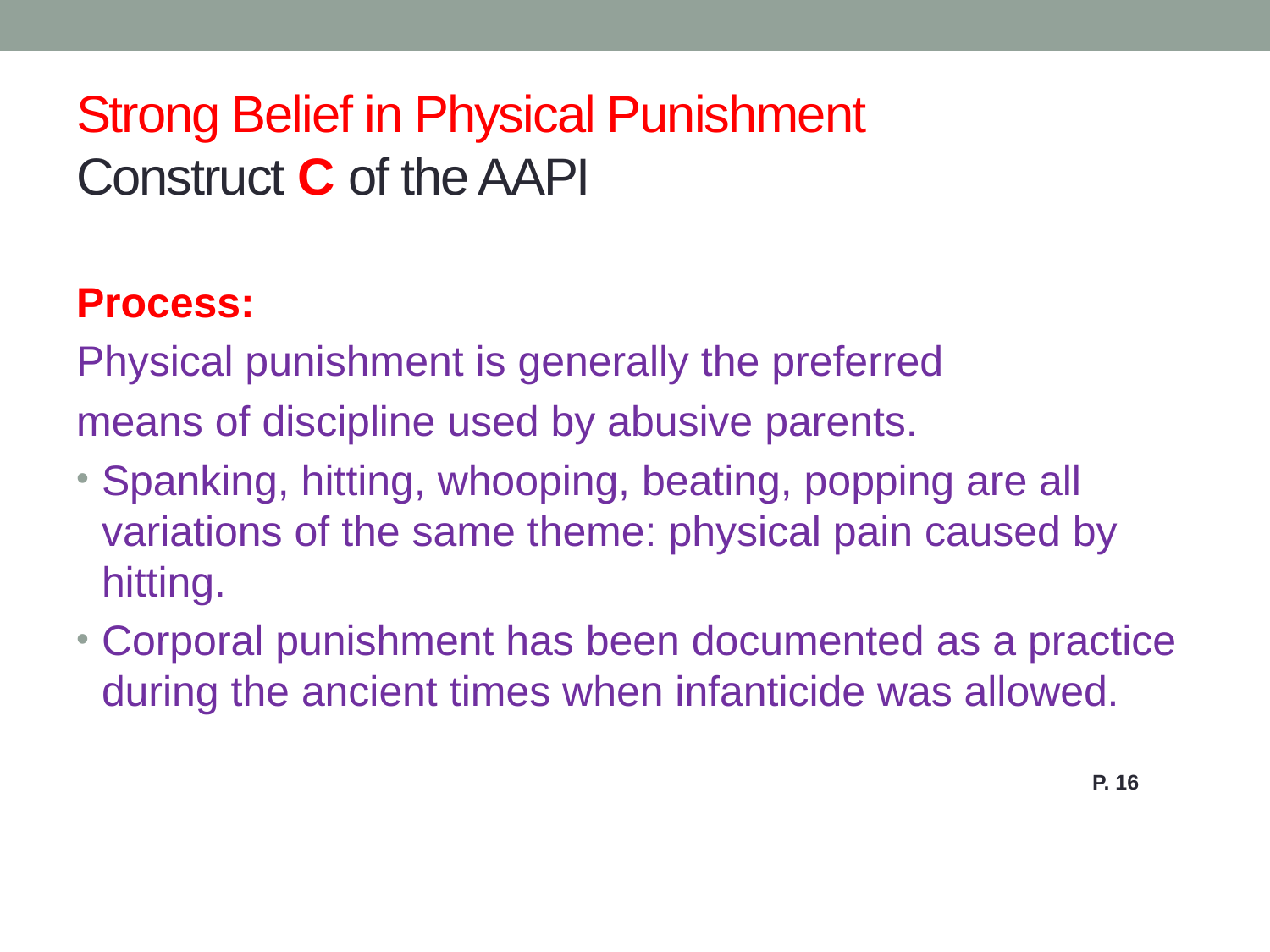

# Strong Belief in Physical Punishment Construct C of the AAPI

Process:
Physical punishment is generally the preferred
means of discipline used by abusive parents.
Spanking, hitting, whooping, beating, popping are all variations of the same theme: physical pain caused by hitting.
Corporal punishment has been documented as a practice during the ancient times when infanticide was allowed.

								P. 16